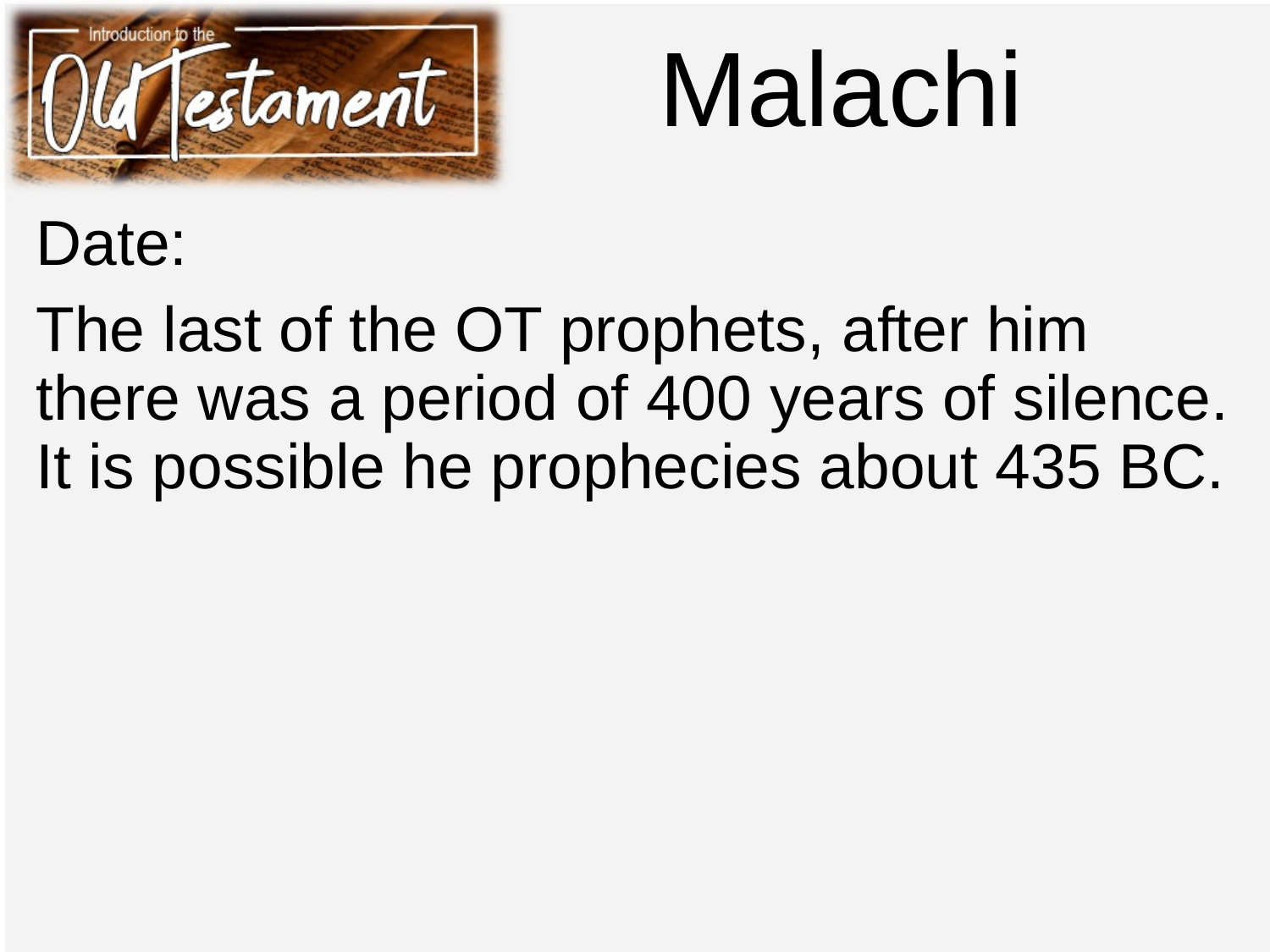

# Malachi
Date:
The last of the OT prophets, after him there was a period of 400 years of silence. It is possible he prophecies about 435 BC.